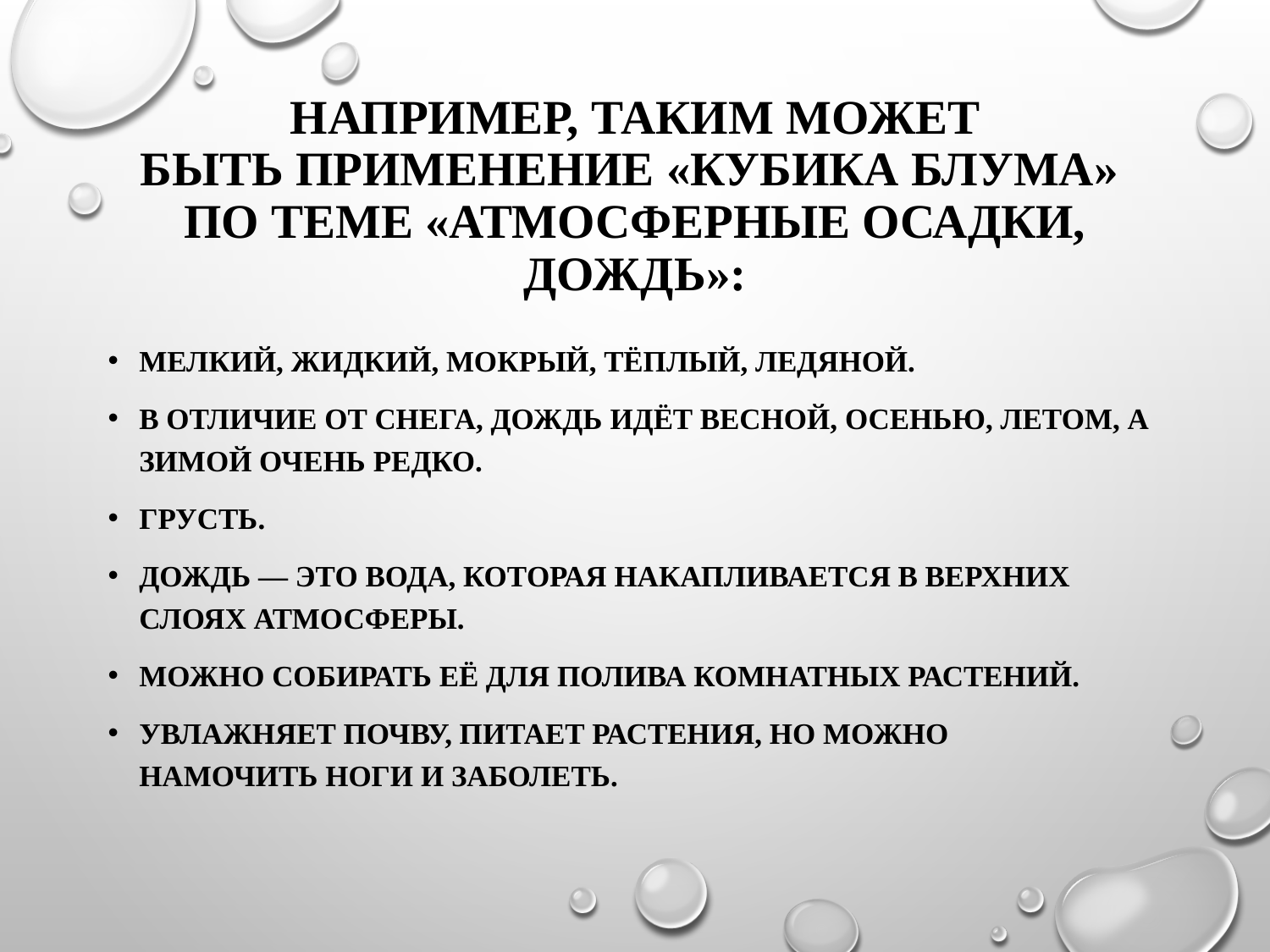

# Например, таким может быть применение «Кубика Блума»  по теме «Атмосферные осадки, дождь»:
Мелкий, жидкий, мокрый, тёплый, ледяной.
В отличие от снега, дождь идёт весной, осенью, летом, а зимой очень редко.
Грусть.
Дождь — это вода, которая накапливается в верхних слоях атмосферы.
Можно собирать её для полива комнатных растений.
Увлажняет почву, питает растения, но можно намочить ноги и заболеть.